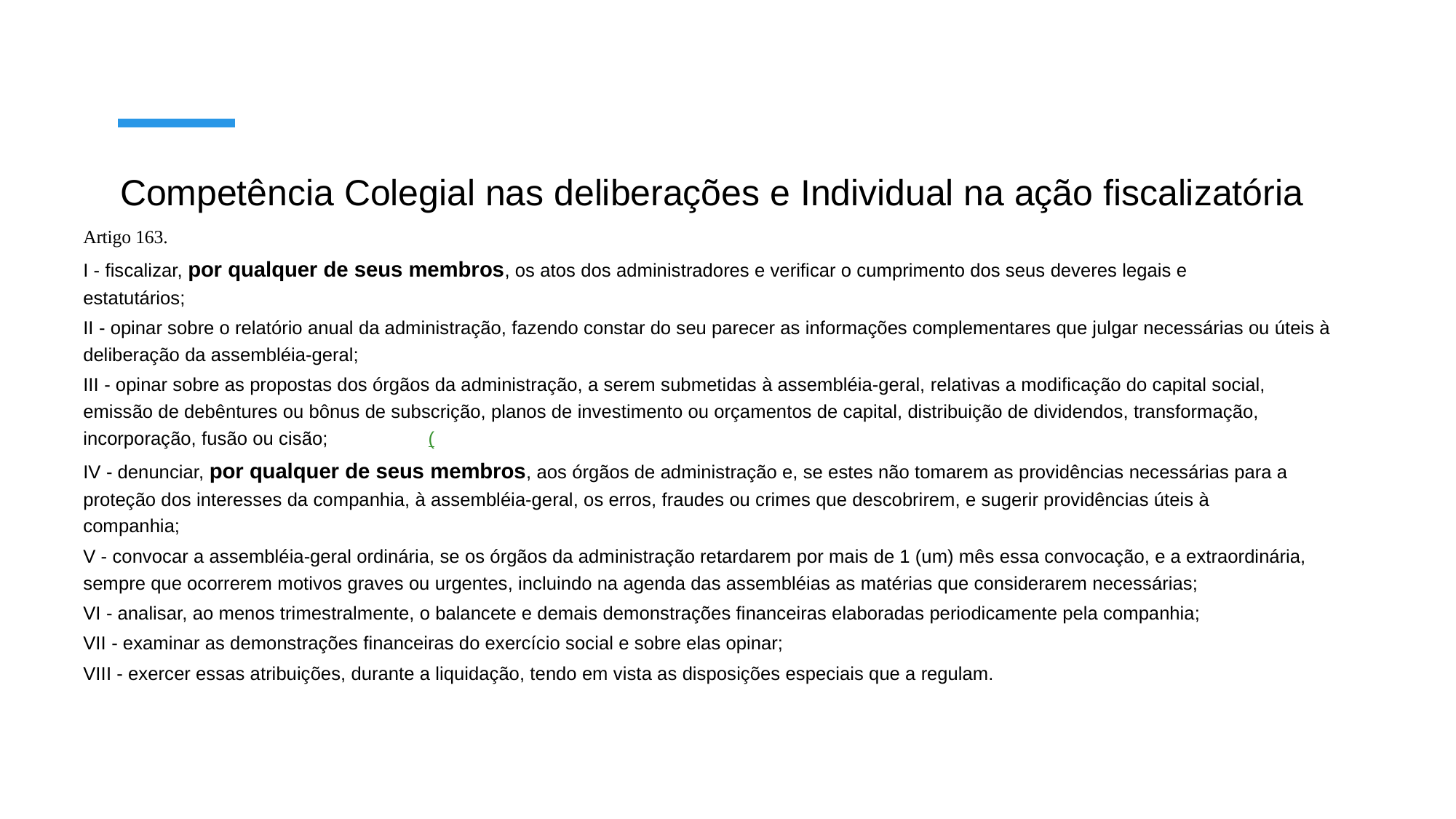

# Competência Colegial nas deliberações e Individual na ação fiscalizatória

Artigo 163.
I - fiscalizar, por qualquer de seus membros, os atos dos administradores e verificar o cumprimento dos seus deveres legais e estatutários;
II - opinar sobre o relatório anual da administração, fazendo constar do seu parecer as informações complementares que julgar necessárias ou úteis à deliberação da assembléia-geral;
III - opinar sobre as propostas dos órgãos da administração, a serem submetidas à assembléia-geral, relativas a modificação do capital social, emissão de debêntures ou bônus de subscrição, planos de investimento ou orçamentos de capital, distribuição de dividendos, transformação, incorporação, fusão ou cisão;                   (
IV - denunciar, por qualquer de seus membros, aos órgãos de administração e, se estes não tomarem as providências necessárias para a proteção dos interesses da companhia, à assembléia-geral, os erros, fraudes ou crimes que descobrirem, e sugerir providências úteis à companhia;
V - convocar a assembléia-geral ordinária, se os órgãos da administração retardarem por mais de 1 (um) mês essa convocação, e a extraordinária, sempre que ocorrerem motivos graves ou urgentes, incluindo na agenda das assembléias as matérias que considerarem necessárias;
VI - analisar, ao menos trimestralmente, o balancete e demais demonstrações financeiras elaboradas periodicamente pela companhia;
VII - examinar as demonstrações financeiras do exercício social e sobre elas opinar;
VIII - exercer essas atribuições, durante a liquidação, tendo em vista as disposições especiais que a regulam.